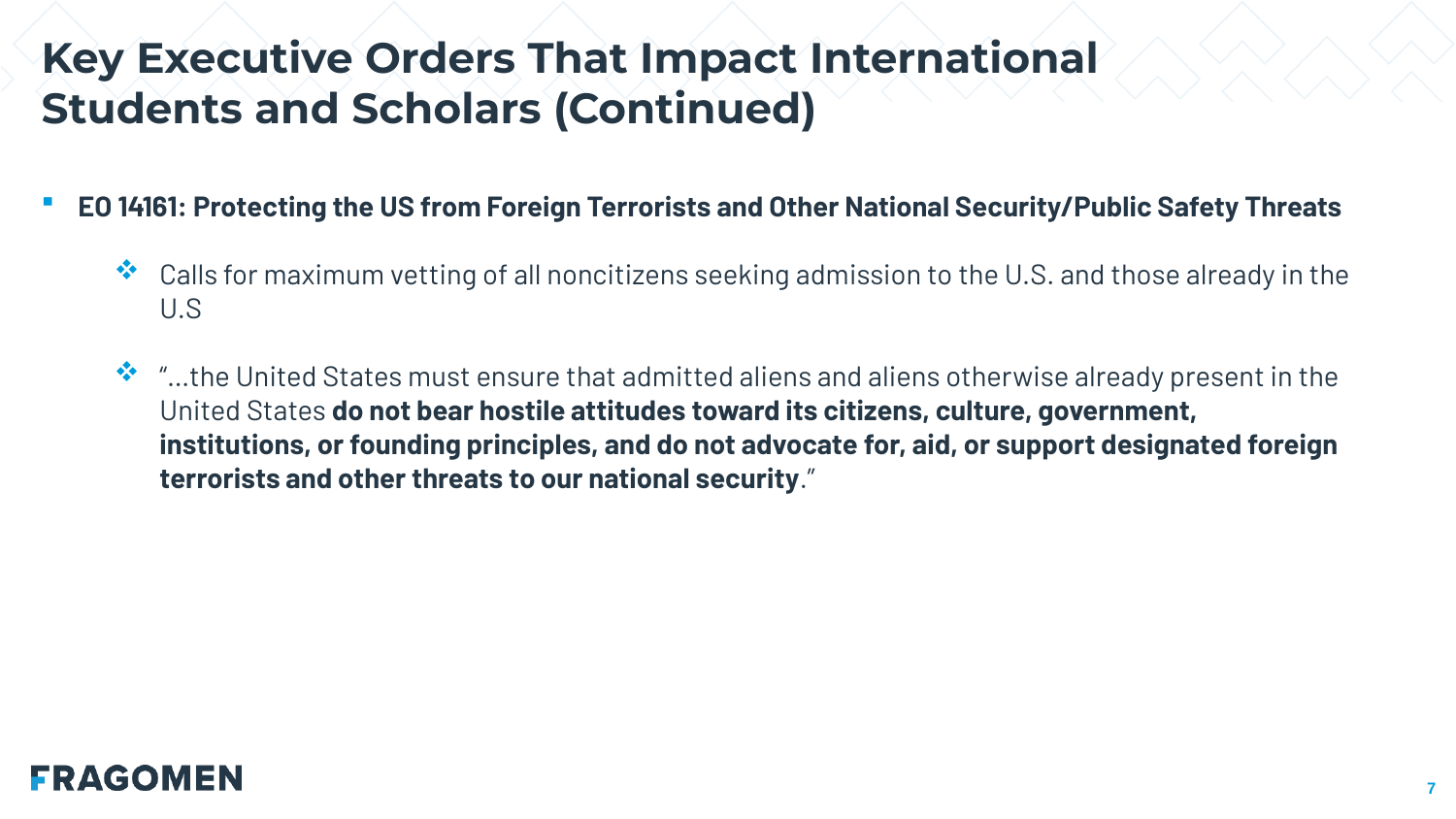

Key Executive Orders That Impact International Students and Scholars (Continued)
EO 14161: Protecting the US from Foreign Terrorists and Other National Security/Public Safety Threats

Calls for maximum vetting of all noncitizens seeking admission to the U.S. and those already in the U.S

“…the United States must ensure that admitted aliens and aliens otherwise already present in the United States do not bear hostile attitudes toward its citizens, culture, government, institutions, or founding principles, and do not advocate for, aid, or support designated foreign terrorists and other threats to our national security.”